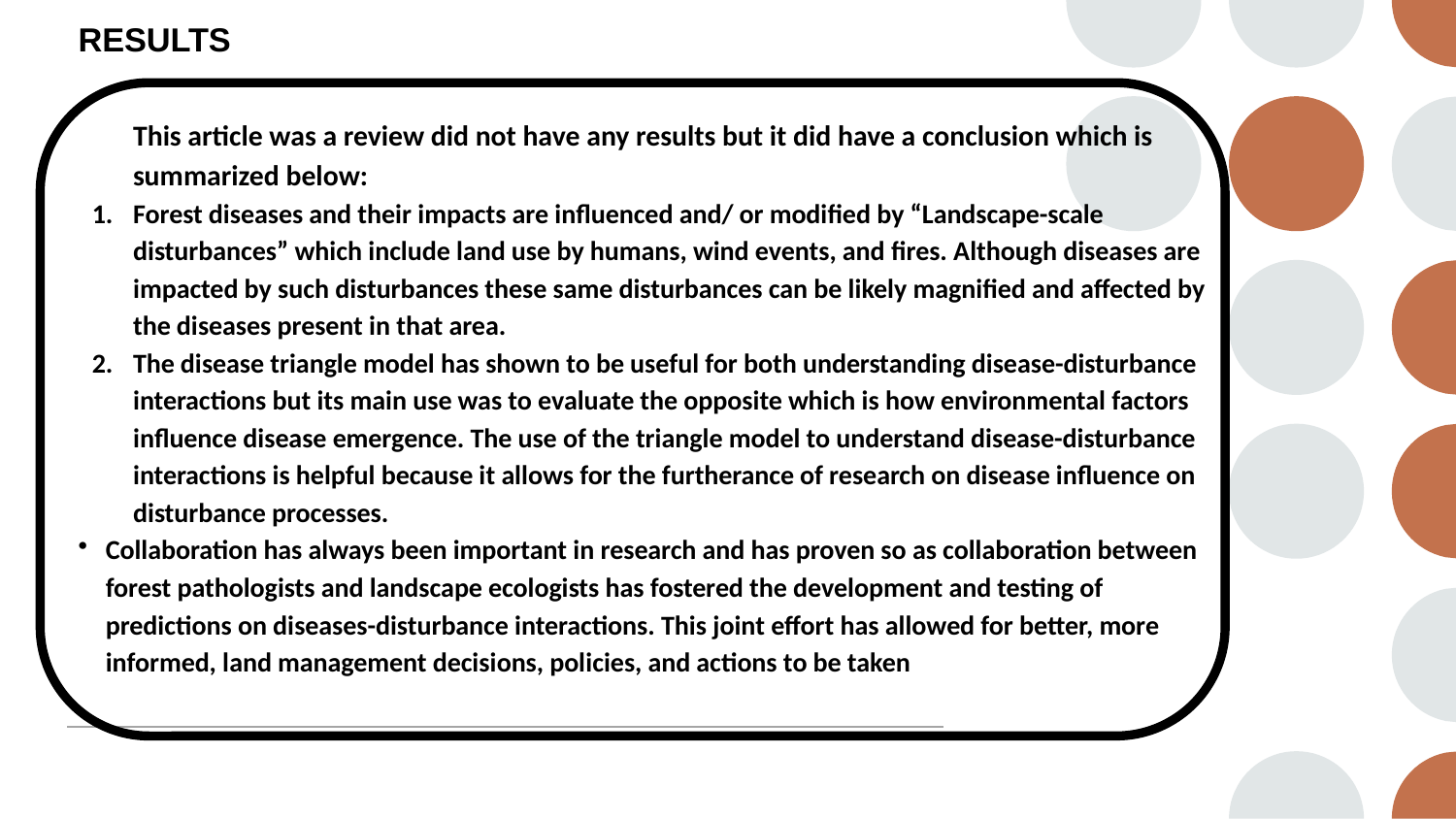

# RESULTS

This article was a review did not have any results but it did have a conclusion which is summarized below:
Forest diseases and their impacts are influenced and/ or modified by “Landscape-scale disturbances” which include land use by humans, wind events, and fires. Although diseases are impacted by such disturbances these same disturbances can be likely magnified and affected by the diseases present in that area.
The disease triangle model has shown to be useful for both understanding disease-disturbance interactions but its main use was to evaluate the opposite which is how environmental factors influence disease emergence. The use of the triangle model to understand disease-disturbance interactions is helpful because it allows for the furtherance of research on disease influence on disturbance processes.
Collaboration has always been important in research and has proven so as collaboration between forest pathologists and landscape ecologists has fostered the development and testing of predictions on diseases-disturbance interactions. This joint effort has allowed for better, more informed, land management decisions, policies, and actions to be taken